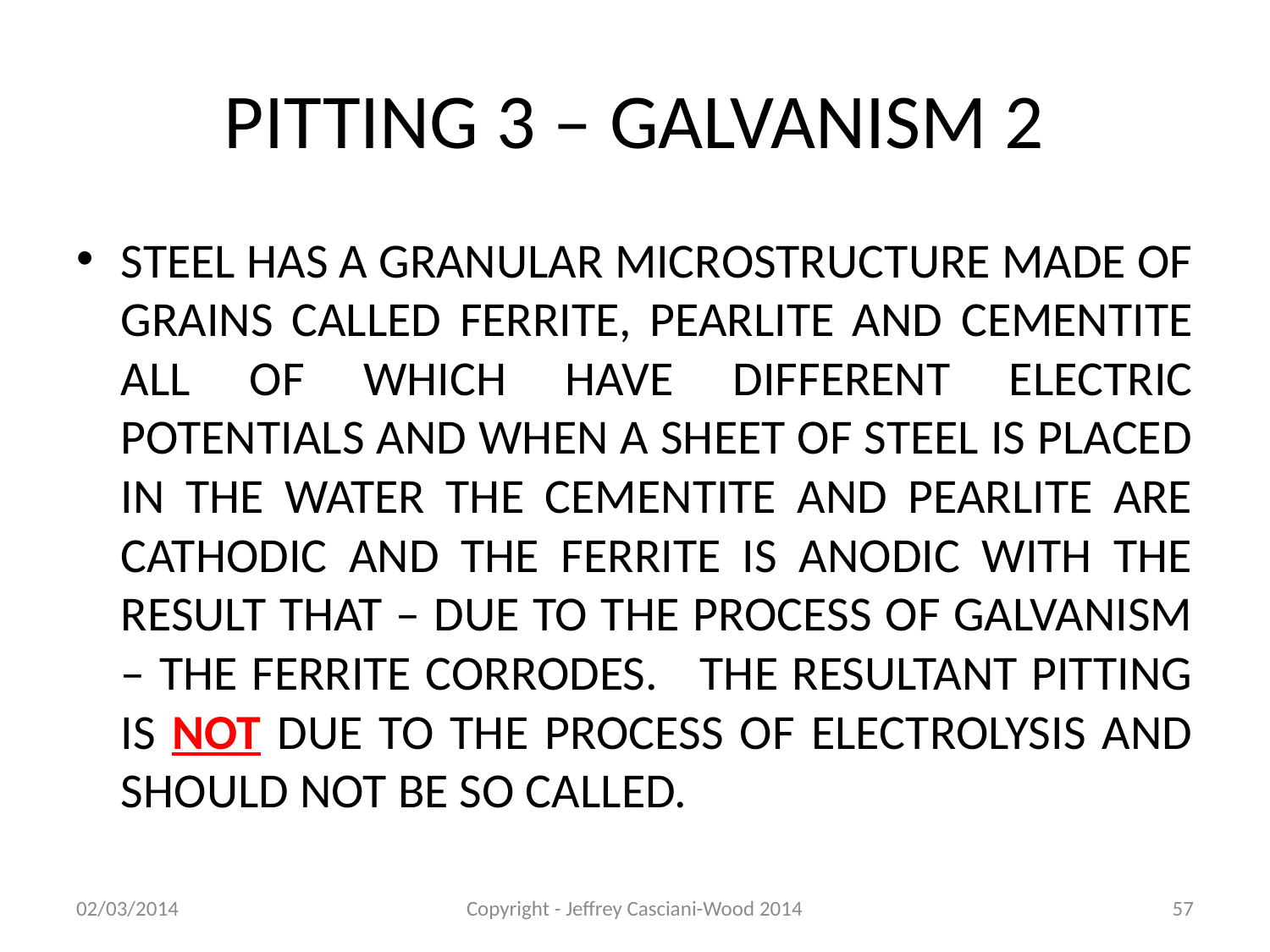

# PITTING 3 – GALVANISM 2
STEEL HAS A GRANULAR MICROSTRUCTURE MADE OF GRAINS CALLED FERRITE, PEARLITE AND CEMENTITE ALL OF WHICH HAVE DIFFERENT ELECTRIC POTENTIALS AND WHEN A SHEET OF STEEL IS PLACED IN THE WATER THE CEMENTITE AND PEARLITE ARE CATHODIC AND THE FERRITE IS ANODIC WITH THE RESULT THAT – DUE TO THE PROCESS OF GALVANISM – THE FERRITE CORRODES.   THE RESULTANT PITTING IS NOT DUE TO THE PROCESS OF ELECTROLYSIS AND SHOULD NOT BE SO CALLED.
02/03/2014
Copyright - Jeffrey Casciani-Wood 2014
57